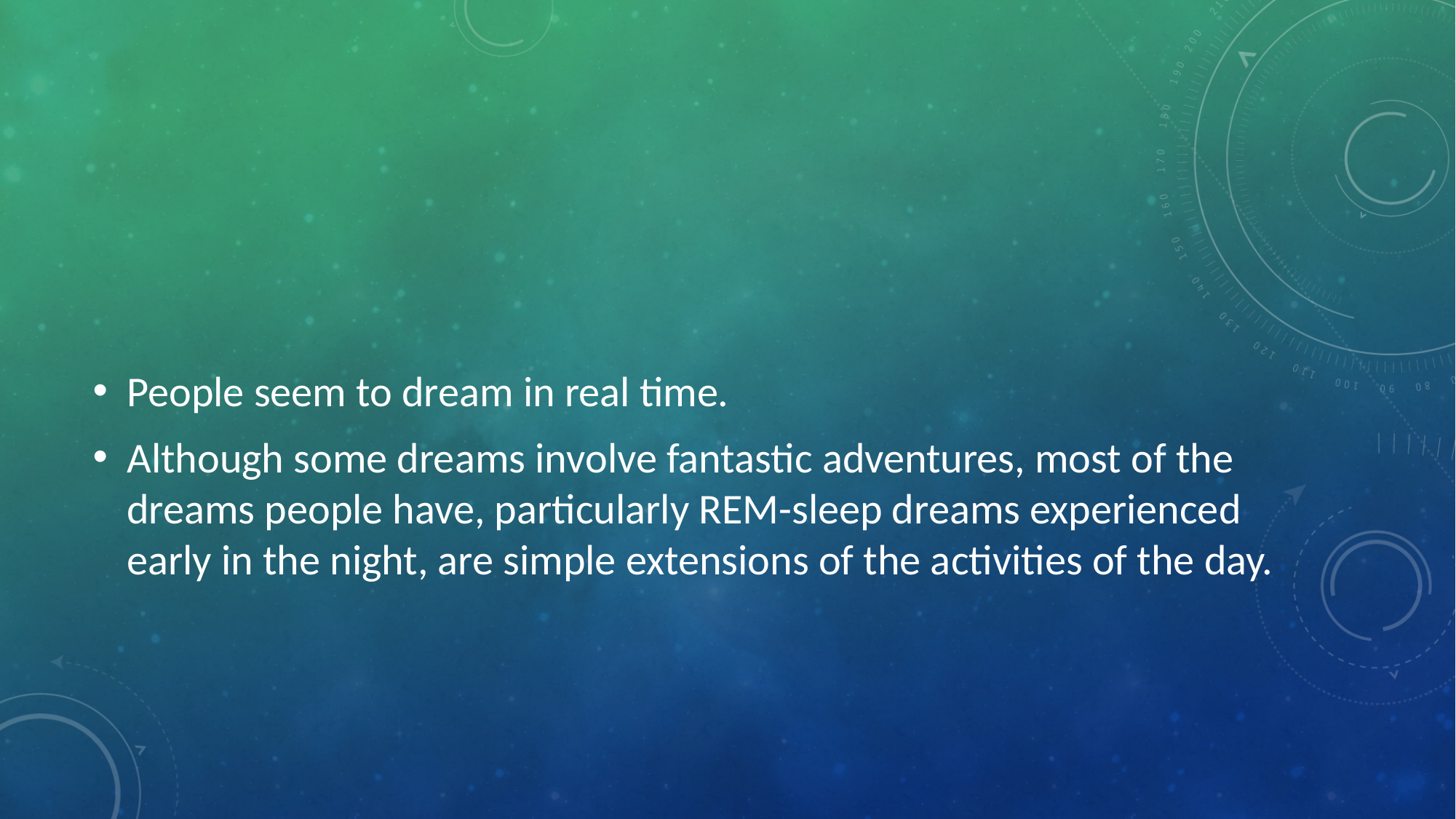

#
People seem to dream in real time.
Although some dreams involve fantastic adventures, most of the dreams people have, particularly REM-sleep dreams experienced early in the night, are simple extensions of the activities of the day.